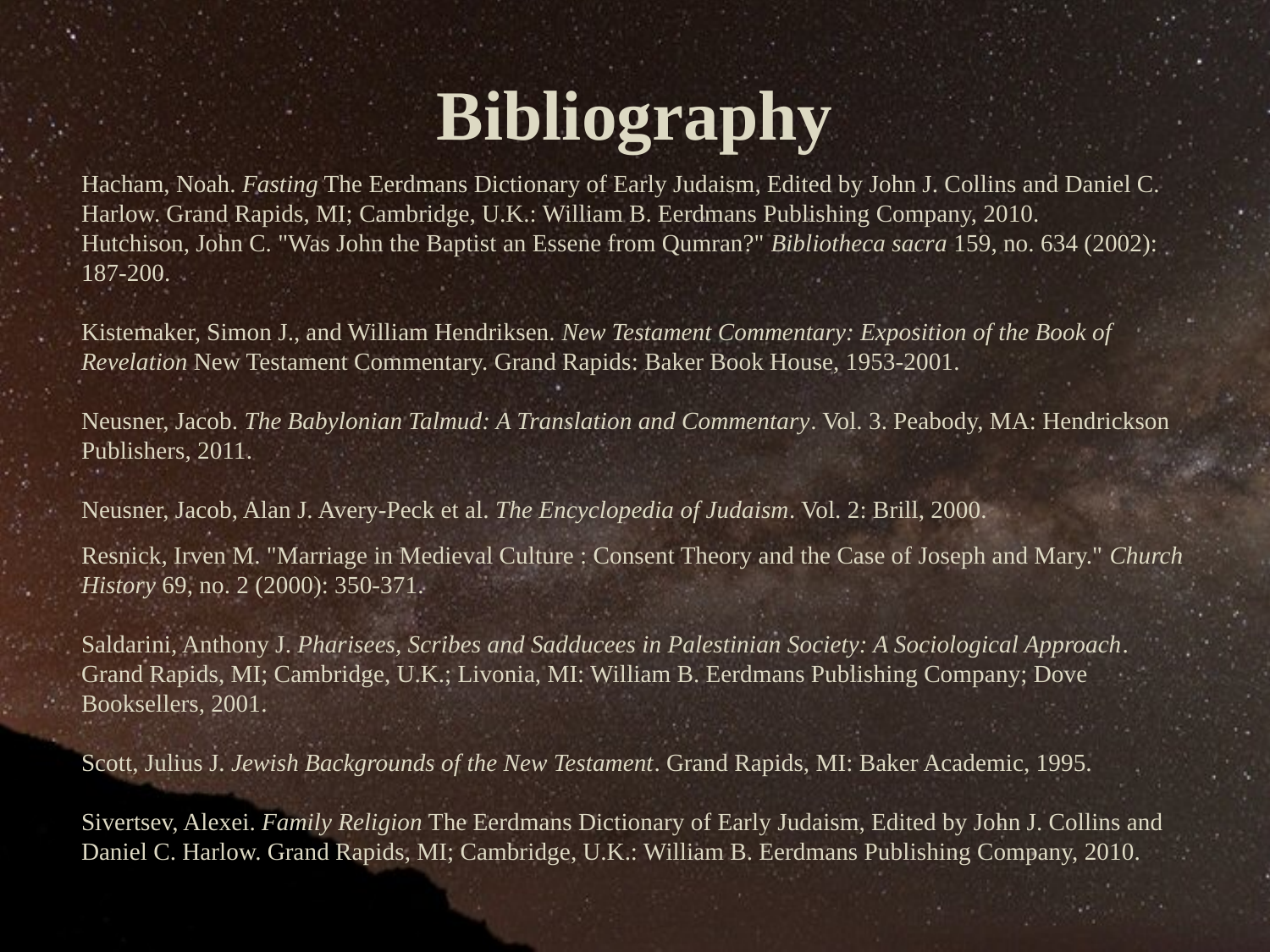

Bibliography
Hacham, Noah. Fasting The Eerdmans Dictionary of Early Judaism, Edited by John J. Collins and Daniel C. Harlow. Grand Rapids, MI; Cambridge, U.K.: William B. Eerdmans Publishing Company, 2010.
Hutchison, John C. "Was John the Baptist an Essene from Qumran?" Bibliotheca sacra 159, no. 634 (2002): 187-200.

Kistemaker, Simon J., and William Hendriksen. New Testament Commentary: Exposition of the Book of Revelation New Testament Commentary. Grand Rapids: Baker Book House, 1953-2001.

Neusner, Jacob. The Babylonian Talmud: A Translation and Commentary. Vol. 3. Peabody, MA: Hendrickson Publishers, 2011.

Neusner, Jacob, Alan J. Avery-Peck et al. The Encyclopedia of Judaism. Vol. 2: Brill, 2000.
Resnick, Irven M. "Marriage in Medieval Culture : Consent Theory and the Case of Joseph and Mary." Church History 69, no. 2 (2000): 350-371.

Saldarini, Anthony J. Pharisees, Scribes and Sadducees in Palestinian Society: A Sociological Approach. Grand Rapids, MI; Cambridge, U.K.; Livonia, MI: William B. Eerdmans Publishing Company; Dove Booksellers, 2001.

Scott, Julius J. Jewish Backgrounds of the New Testament. Grand Rapids, MI: Baker Academic, 1995.

Sivertsev, Alexei. Family Religion The Eerdmans Dictionary of Early Judaism, Edited by John J. Collins and Daniel C. Harlow. Grand Rapids, MI; Cambridge, U.K.: William B. Eerdmans Publishing Company, 2010.